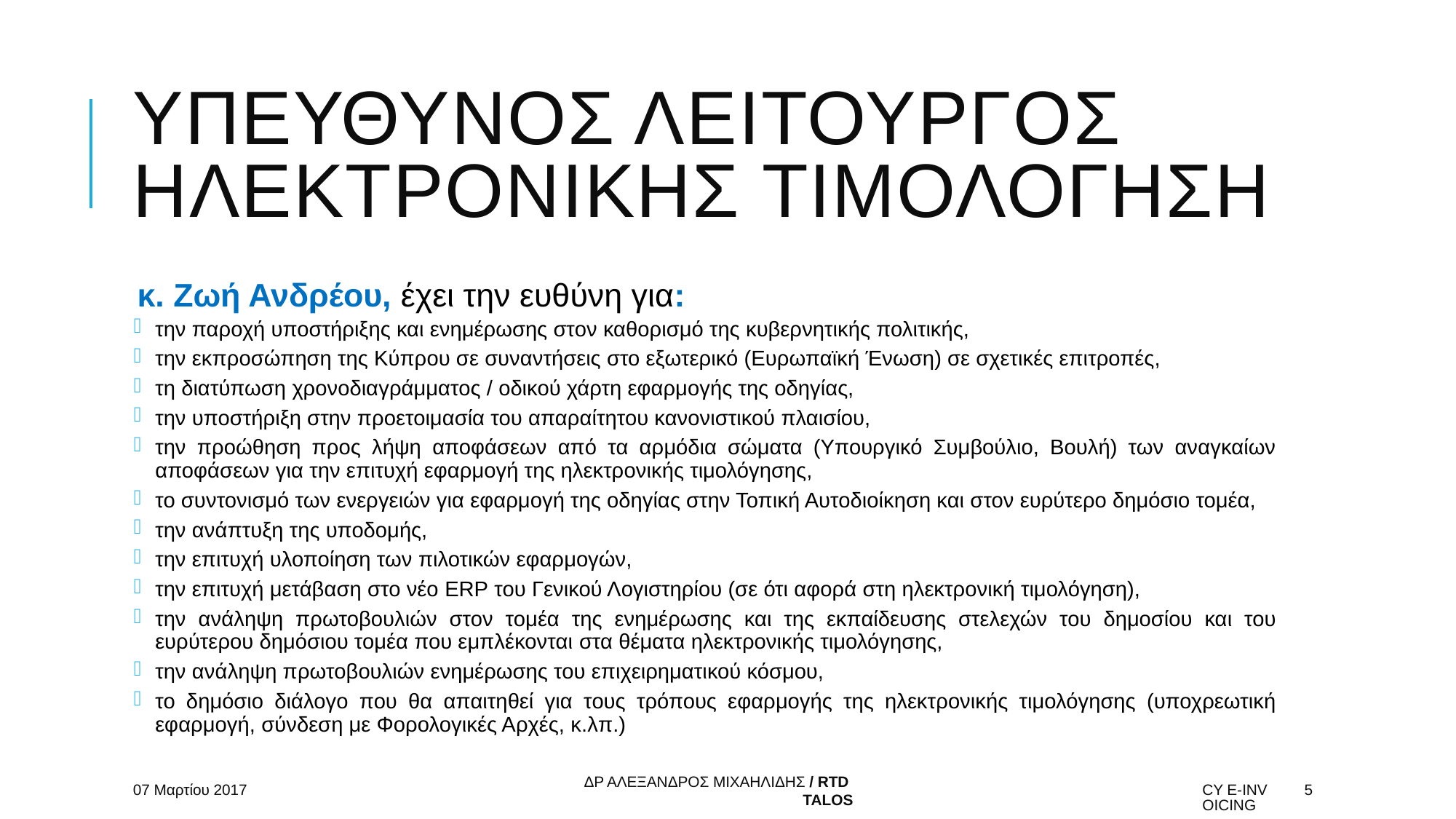

# Υπευθυνοσ λειτουργοσ ηλεκτρονικησ τιμολογηση
κ. Ζωή Ανδρέου, έχει την ευθύνη για:
την παροχή υποστήριξης και ενημέρωσης στον καθορισμό της κυβερνητικής πολιτικής,
την εκπροσώπηση της Κύπρου σε συναντήσεις στο εξωτερικό (Ευρωπαϊκή Ένωση) σε σχετικές επιτροπές,
τη διατύπωση χρονοδιαγράμματος / οδικού χάρτη εφαρμογής της οδηγίας,
την υποστήριξη στην προετοιμασία του απαραίτητου κανονιστικού πλαισίου,
την προώθηση προς λήψη αποφάσεων από τα αρμόδια σώματα (Υπουργικό Συμβούλιο, Βουλή) των αναγκαίων αποφάσεων για την επιτυχή εφαρμογή της ηλεκτρονικής τιμολόγησης,
το συντονισμό των ενεργειών για εφαρμογή της οδηγίας στην Τοπική Αυτοδιοίκηση και στον ευρύτερο δημόσιο τομέα,
την ανάπτυξη της υποδομής,
την επιτυχή υλοποίηση των πιλοτικών εφαρμογών,
την επιτυχή μετάβαση στο νέο ERP του Γενικού Λογιστηρίου (σε ότι αφορά στη ηλεκτρονική τιμολόγηση),
την ανάληψη πρωτοβουλιών στον τομέα της ενημέρωσης και της εκπαίδευσης στελεχών του δημοσίου και του ευρύτερου δημόσιου τομέα που εμπλέκονται στα θέματα ηλεκτρονικής τιμολόγησης,
την ανάληψη πρωτοβουλιών ενημέρωσης του επιχειρηματικού κόσμου,
το δημόσιο διάλογο που θα απαιτηθεί για τους τρόπους εφαρμογής της ηλεκτρονικής τιμολόγησης (υποχρεωτική εφαρμογή, σύνδεση με Φορολογικές Αρχές, κ.λπ.)
07 Μαρτίου 2017
Cy e-Invoicing
5